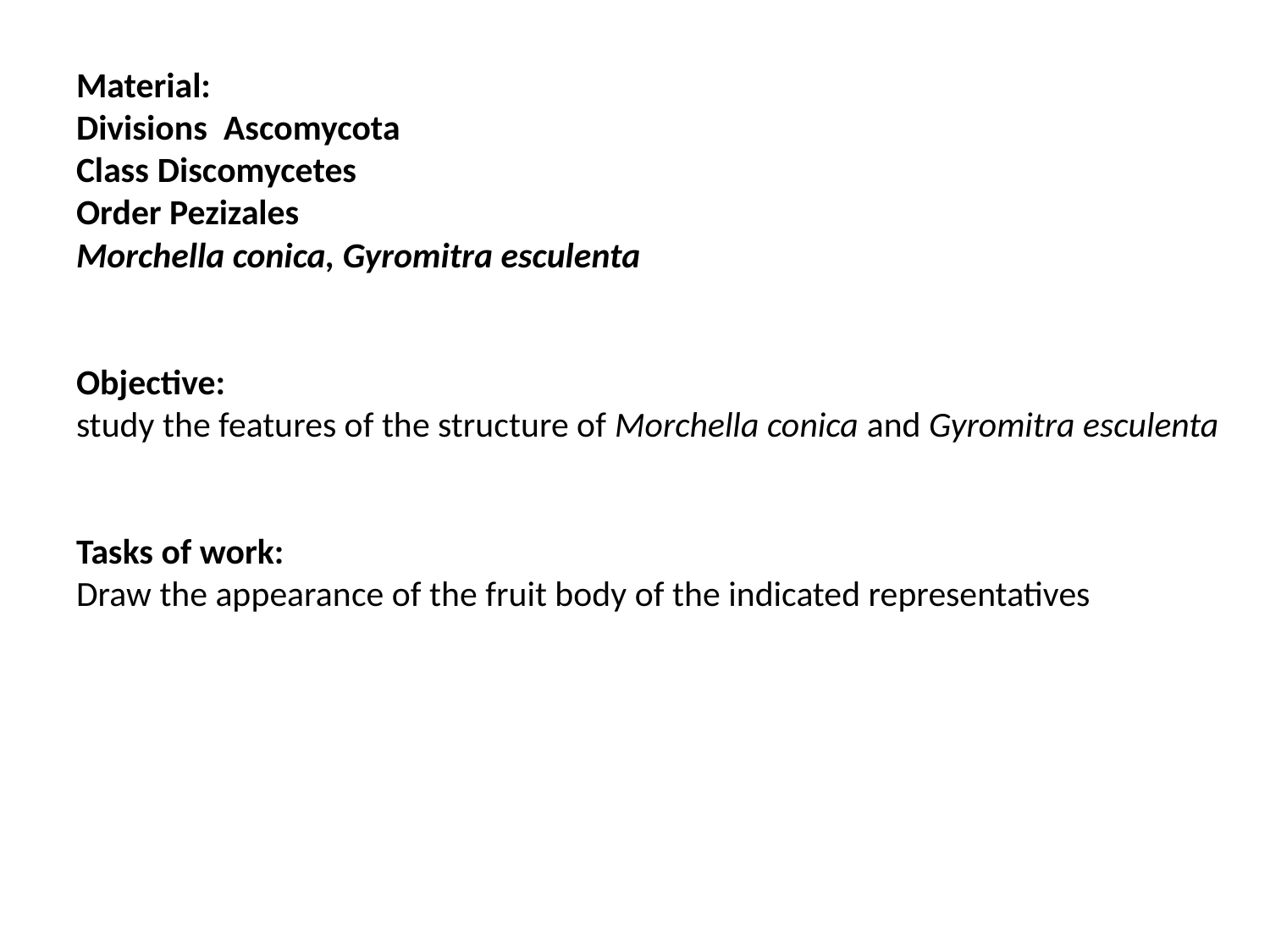

Material:
Divisions  Ascomycota
Class Discomycetes
Order Pezizales
Morchella conica, Gyromitra esculenta

Objective:
study the features of the structure of Morchella conica and Gyromitra esculenta

Tasks of work:
Draw the appearance of the fruit body of the indicated representatives